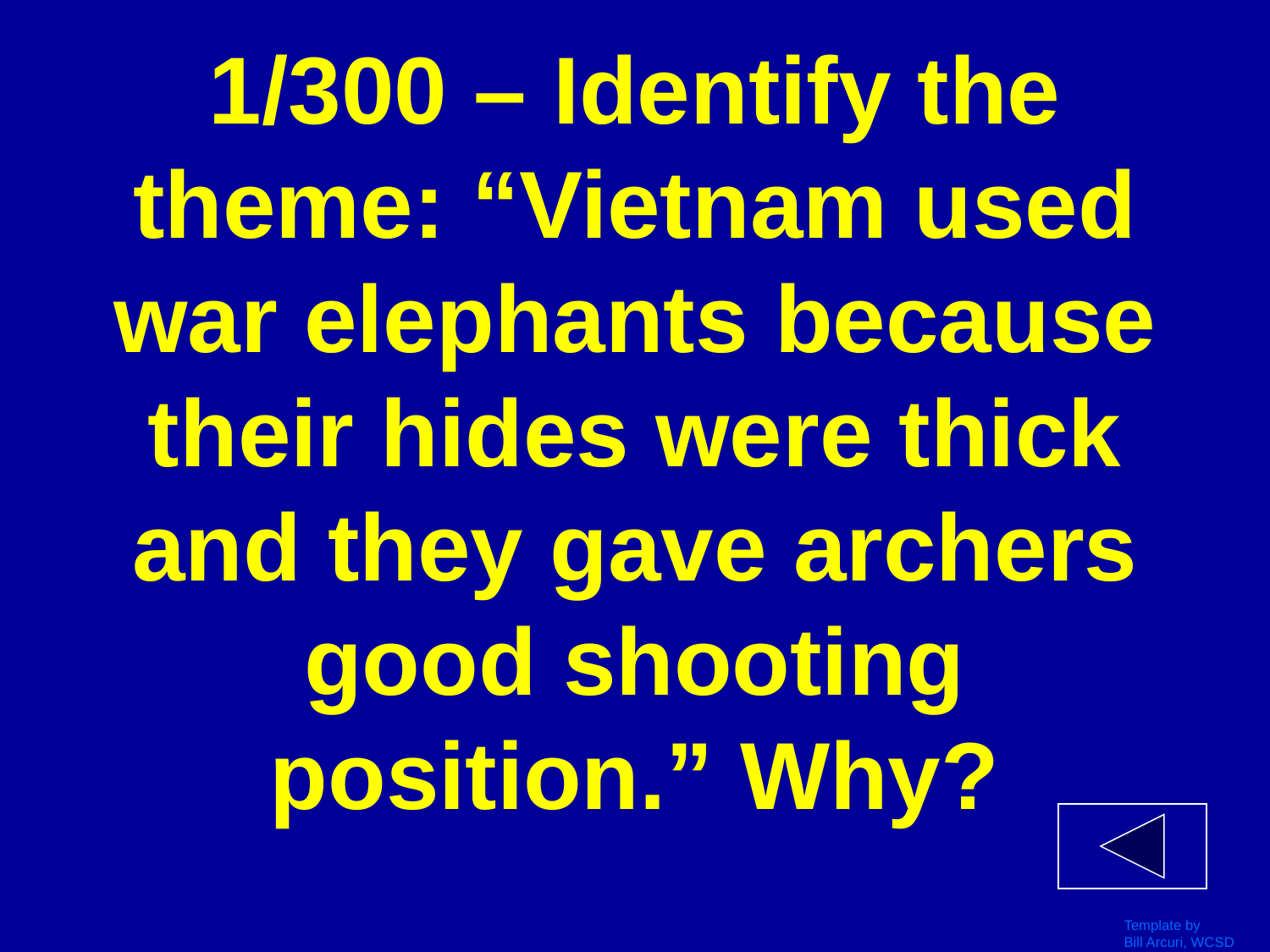

# 1/300 – Identify the theme: “Vietnam used war elephants because their hides were thick and they gave archers good shooting position.” Why?

Template by
Bill Arcuri, WCSD